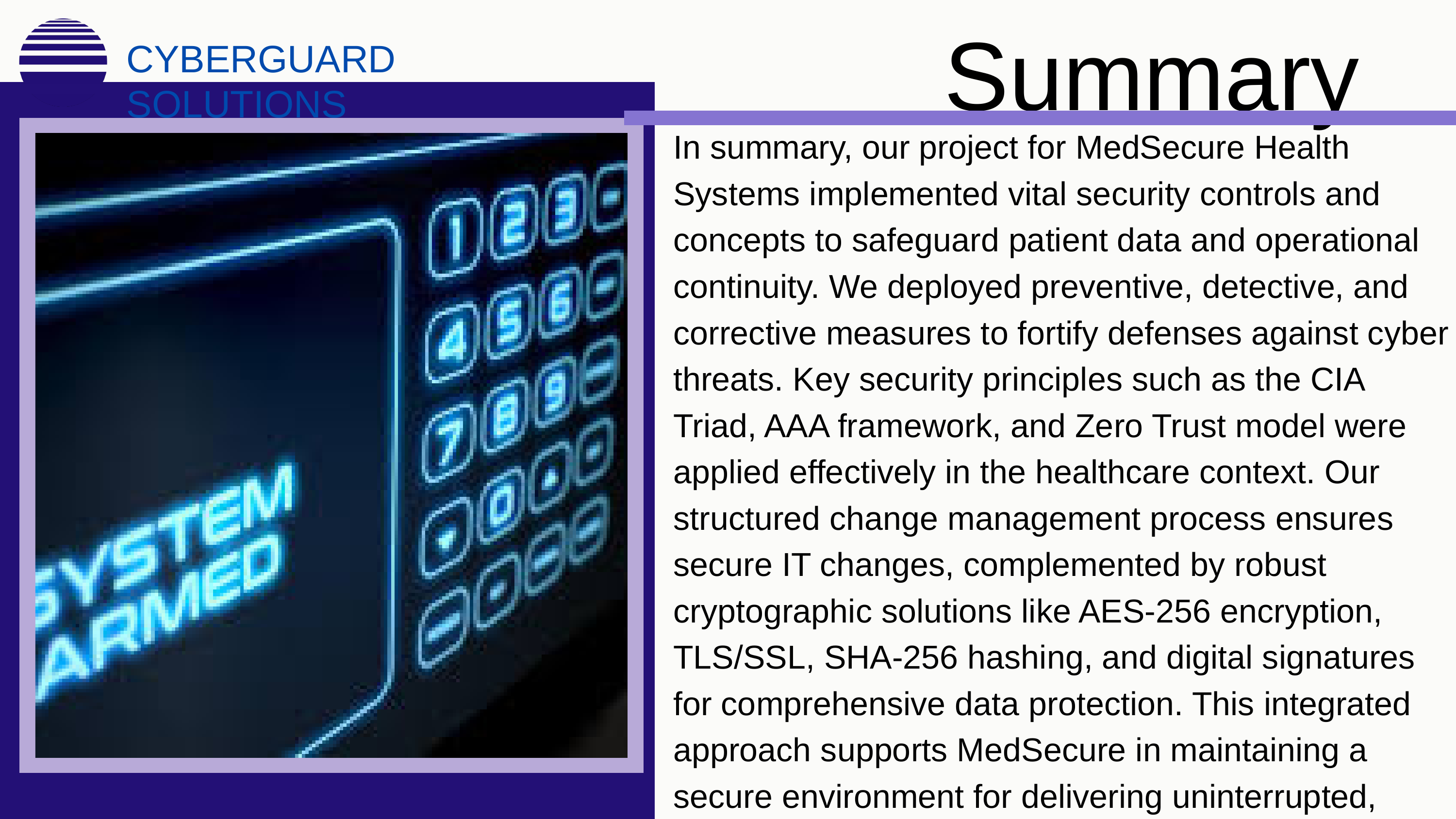

Summary

CYBERGUARD SOLUTIONS

In summary, our project for MedSecure Health Systems implemented vital security controls and concepts to safeguard patient data and operational continuity. We deployed preventive, detective, and corrective measures to fortify defenses against cyber threats. Key security principles such as the CIA Triad, AAA framework, and Zero Trust model were applied effectively in the healthcare context. Our structured change management process ensures secure IT changes, complemented by robust cryptographic solutions like AES-256 encryption, TLS/SSL, SHA-256 hashing, and digital signatures for comprehensive data protection. This integrated approach supports MedSecure in maintaining a secure environment for delivering uninterrupted, high-quality patient care.